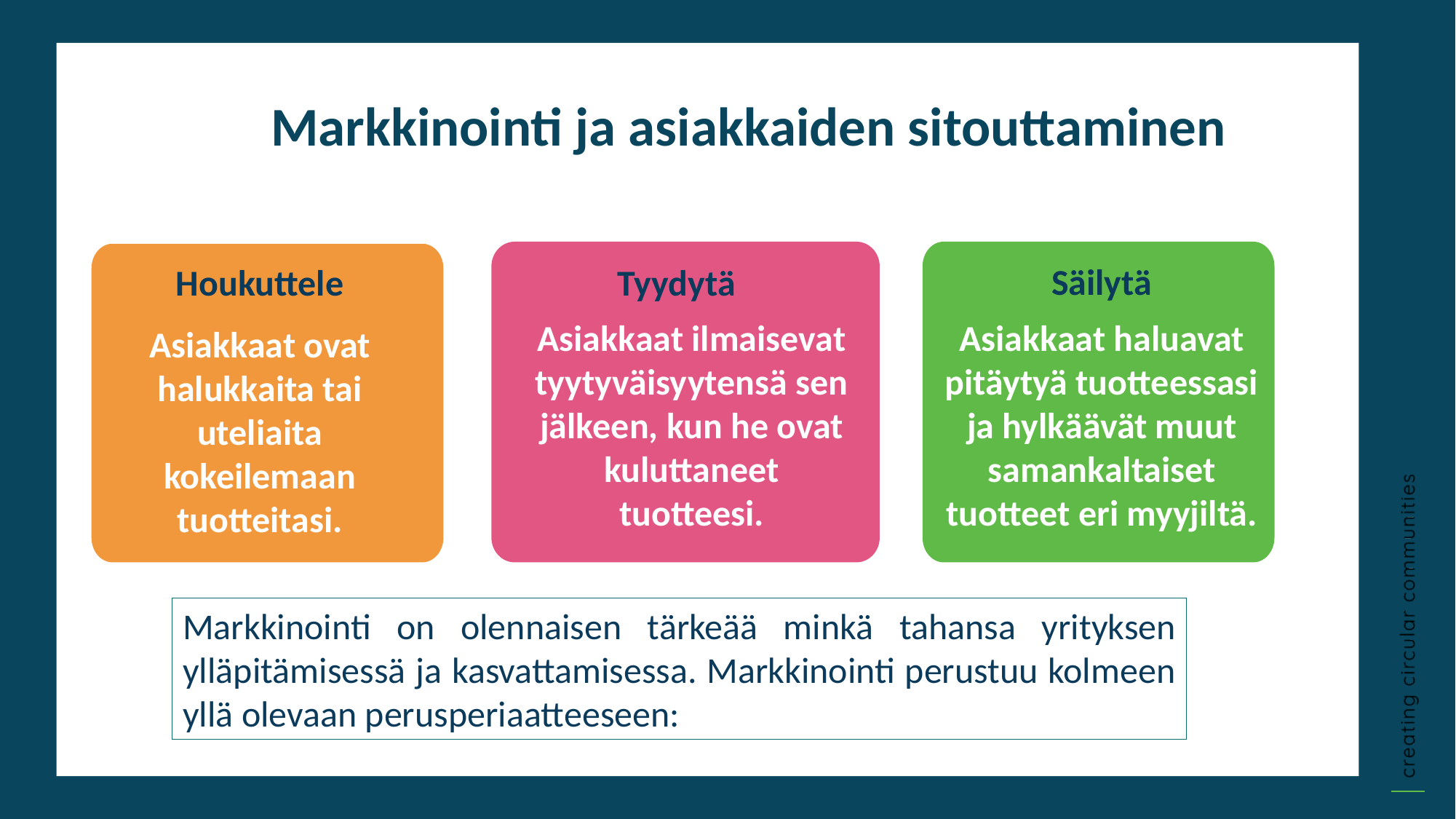

Markkinointi ja asiakkaiden sitouttaminen

Säilytä
Houkuttele
Tyydytä
Asiakkaat ilmaisevat tyytyväisyytensä sen jälkeen, kun he ovat kuluttaneet tuotteesi.
Asiakkaat haluavat pitäytyä tuotteessasi ja hylkäävät muut samankaltaiset tuotteet eri myyjiltä.
Asiakkaat ovat halukkaita tai uteliaita kokeilemaan tuotteitasi.
Markkinointi on olennaisen tärkeää minkä tahansa yrityksen ylläpitämisessä ja kasvattamisessa. Markkinointi perustuu kolmeen yllä olevaan perusperiaatteeseen: